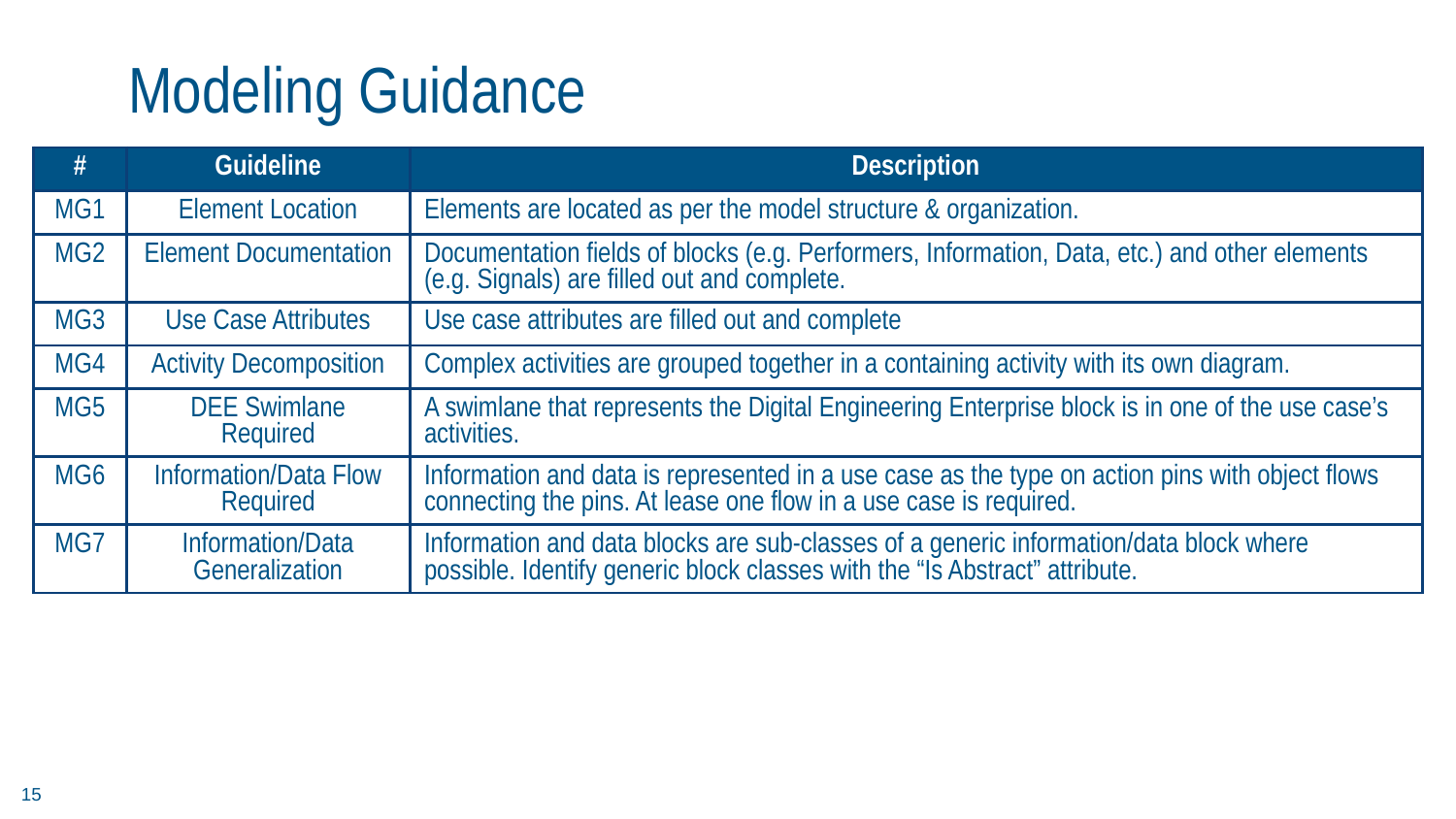

# Modeling Guidance
| # | Guideline | Description |
| --- | --- | --- |
| MG1 | Element Location | Elements are located as per the model structure & organization. |
| MG2 | Element Documentation | Documentation fields of blocks (e.g. Performers, Information, Data, etc.) and other elements (e.g. Signals) are filled out and complete. |
| MG3 | Use Case Attributes | Use case attributes are filled out and complete |
| MG4 | Activity Decomposition | Complex activities are grouped together in a containing activity with its own diagram. |
| MG5 | DEE Swimlane Required | A swimlane that represents the Digital Engineering Enterprise block is in one of the use case’s activities. |
| MG6 | Information/Data Flow Required | Information and data is represented in a use case as the type on action pins with object flows connecting the pins. At lease one flow in a use case is required. |
| MG7 | Information/Data Generalization | Information and data blocks are sub-classes of a generic information/data block where possible. Identify generic block classes with the “Is Abstract” attribute. |